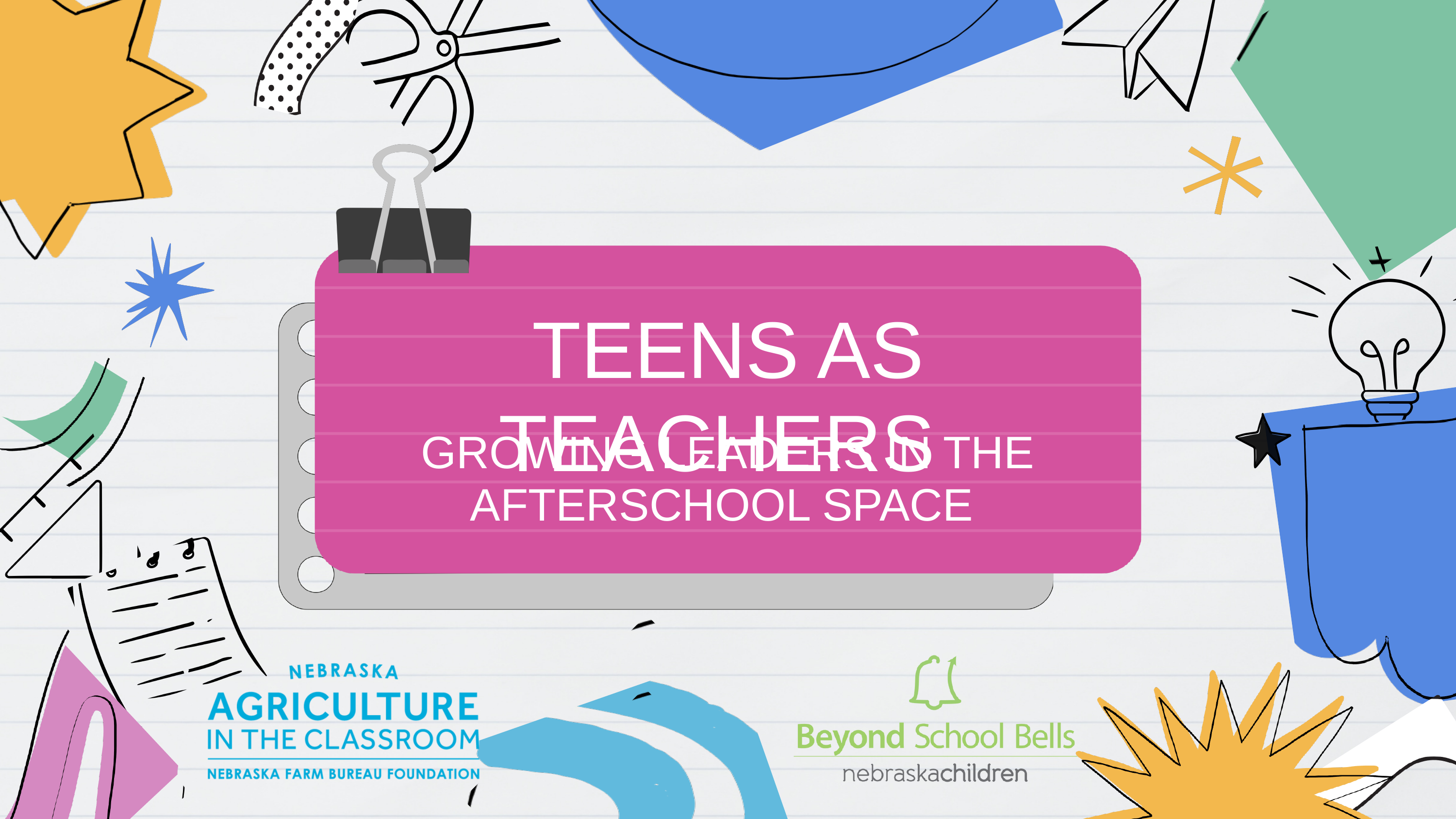

TEENS AS TEACHERS

GROWING LEADERS IN THE AFTERSCHOOL SPACE